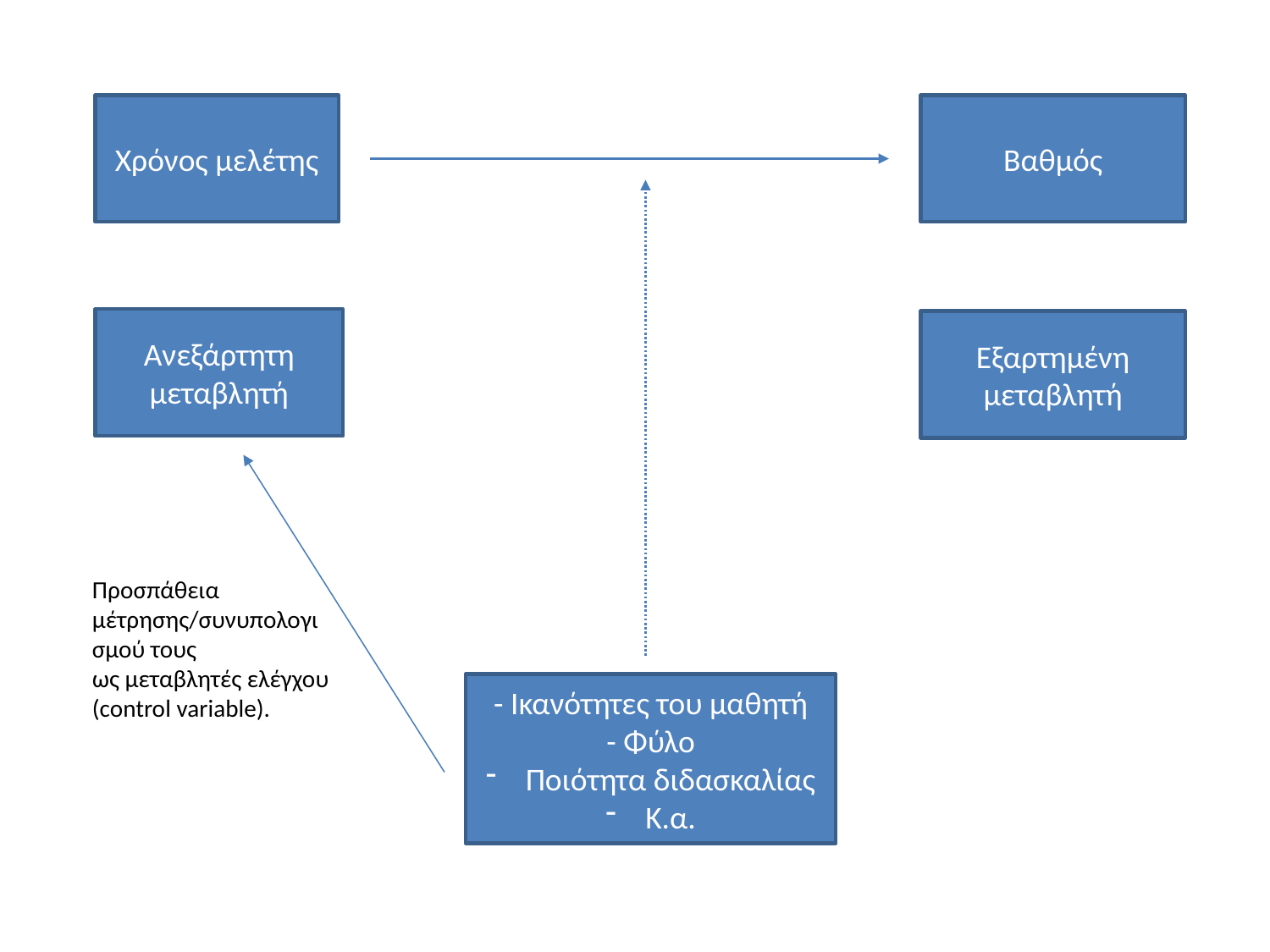

Χρόνος μελέτης
Βαθμός
Ανεξάρτητη μεταβλητή
Εξαρτημένη μεταβλητή
Προσπάθεια μέτρησης/συνυπολογισμού τους
ως μεταβλητές ελέγχου (control variable).
- Ικανότητες του μαθητή
- Φύλο
Ποιότητα διδασκαλίας
Κ.α.